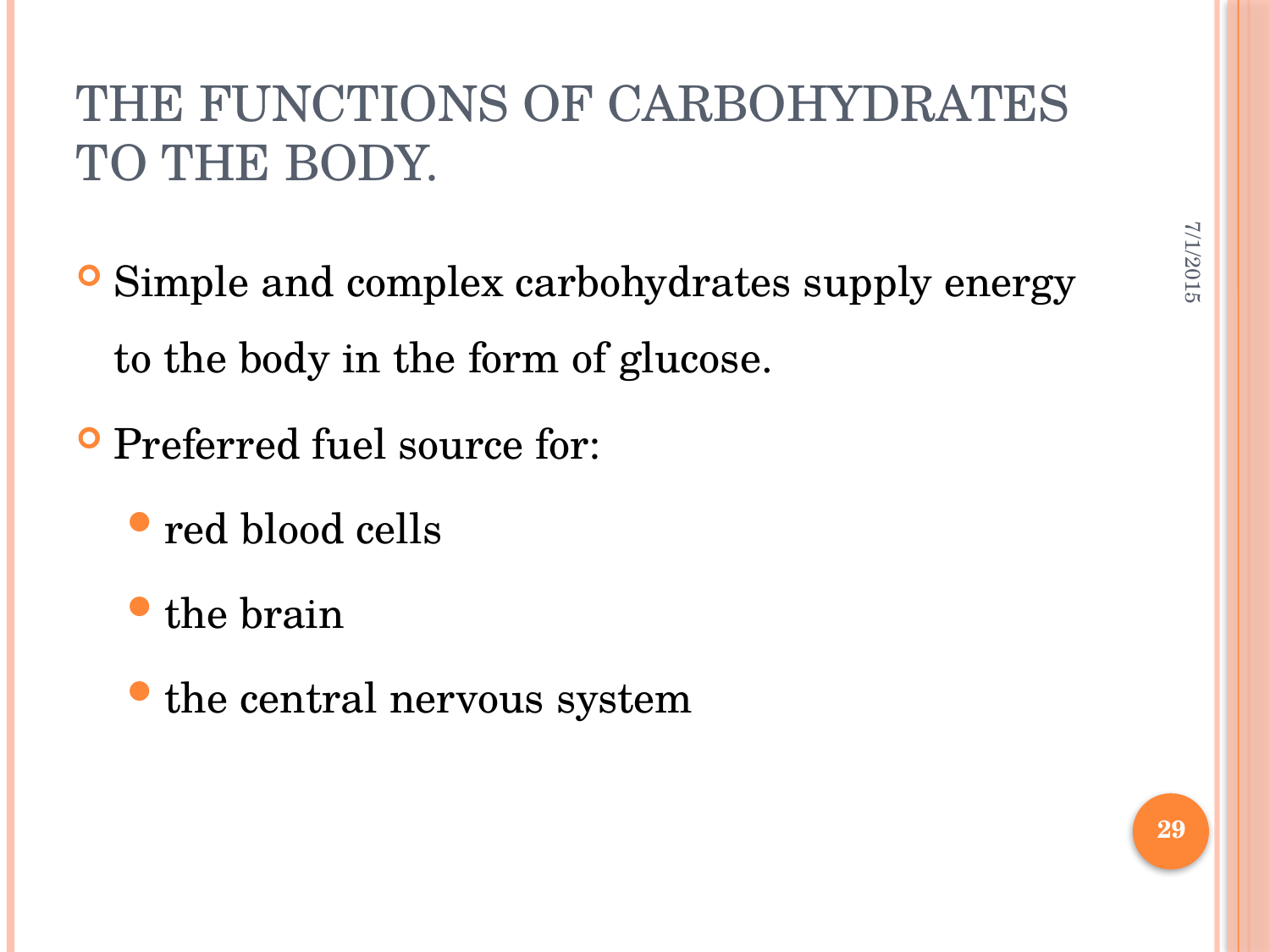

# The functions of carbohydrates to the body.
7/1/2015
Simple and complex carbohydrates supply energy to the body in the form of glucose.
Preferred fuel source for:
red blood cells
the brain
the central nervous system

29